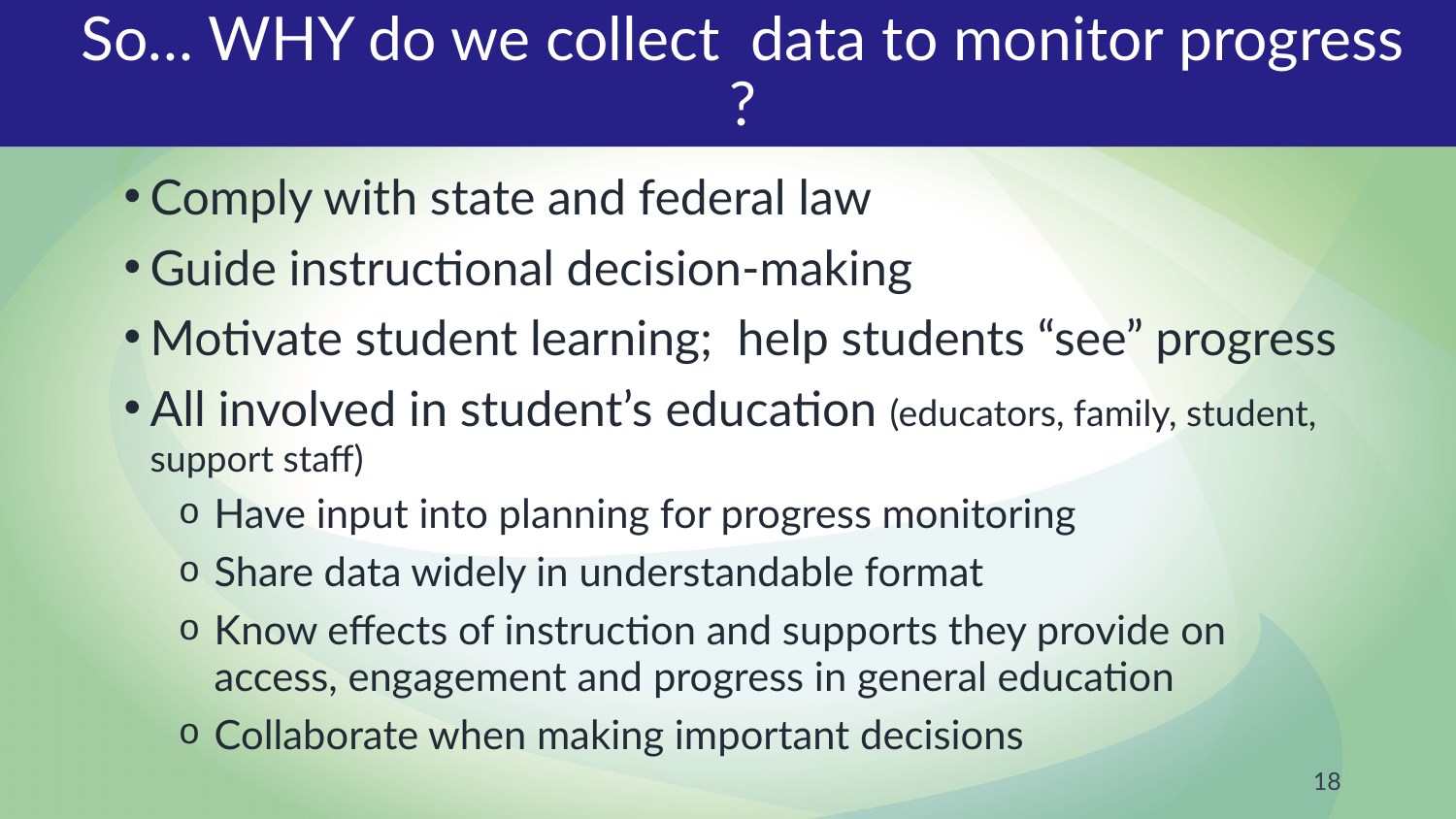

# So… WHY do we collect  data to monitor progress ?
Comply with state and federal law
Guide instructional decision-making
Motivate student learning;  help students “see” progress
All involved in student’s education (educators, family, student, support staff)
Have input into planning for progress monitoring
Share data widely in understandable format
Know effects of instruction and supports they provide on access, engagement and progress in general education
Collaborate when making important decisions

18